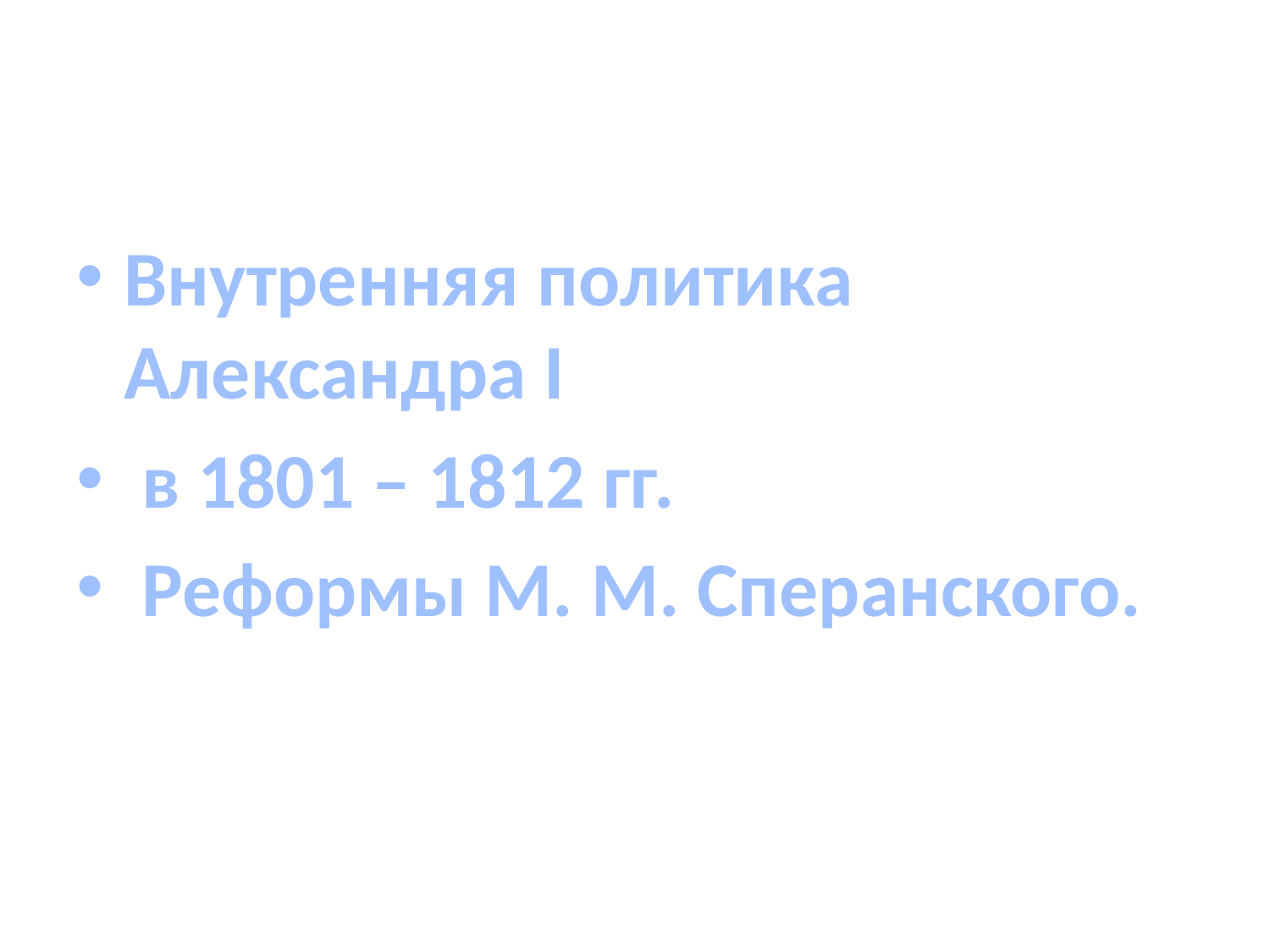

#
Внутренняя политика Александра I
 в 1801 – 1812 гг.
 Реформы М. М. Сперанского.